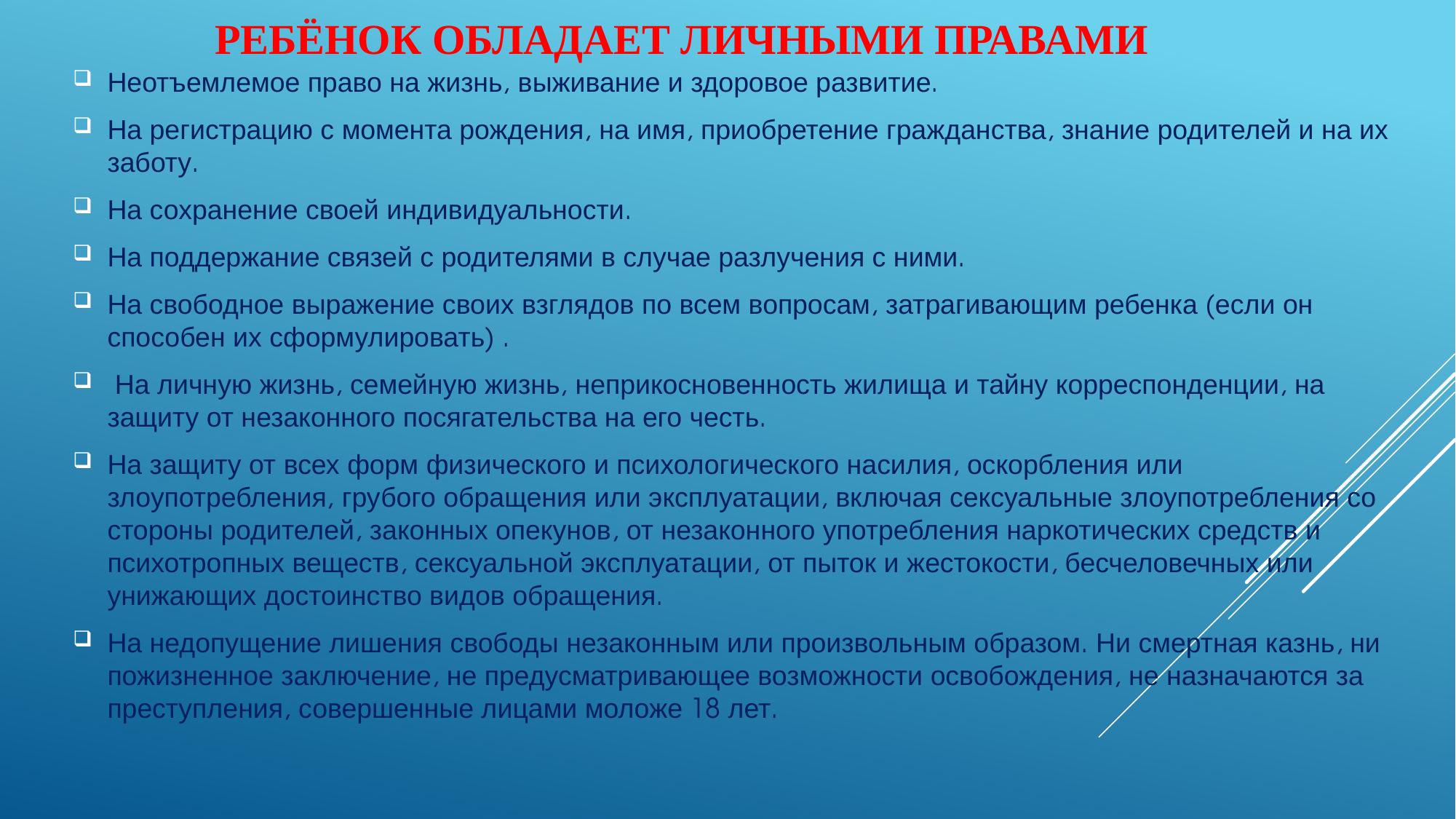

# Ребёнок обладает личными правами
Неотъемлемое право на жизнь, выживание и здоровое развитие.
На регистрацию с момента рождения, на имя, приобретение гражданства, знание родителей и на их заботу.
На сохранение своей индивидуальности.
На поддержание связей с родителями в случае разлучения с ними.
На свободное выражение своих взглядов по всем вопросам, затрагивающим ребенка (если он способен их сформулировать) .
 На личную жизнь, семейную жизнь, неприкосновенность жилища и тайну корреспонденции, на защиту от незаконного посягательства на его честь.
На защиту от всех форм физического и психологического насилия, оскорбления или злоупотребления, грубого обращения или эксплуатации, включая сексуальные злоупотребления со стороны родителей, законных опекунов, от незаконного употребления наркотических средств и психотропных веществ, сексуальной эксплуатации, от пыток и жестокости, бесчеловечных или унижающих достоинство видов обращения.
На недопущение лишения свободы незаконным или произвольным образом. Ни смертная казнь, ни пожизненное заключение, не предусматривающее возможности освобождения, не назначаются за преступления, совершенные лицами моложе 18 лет.